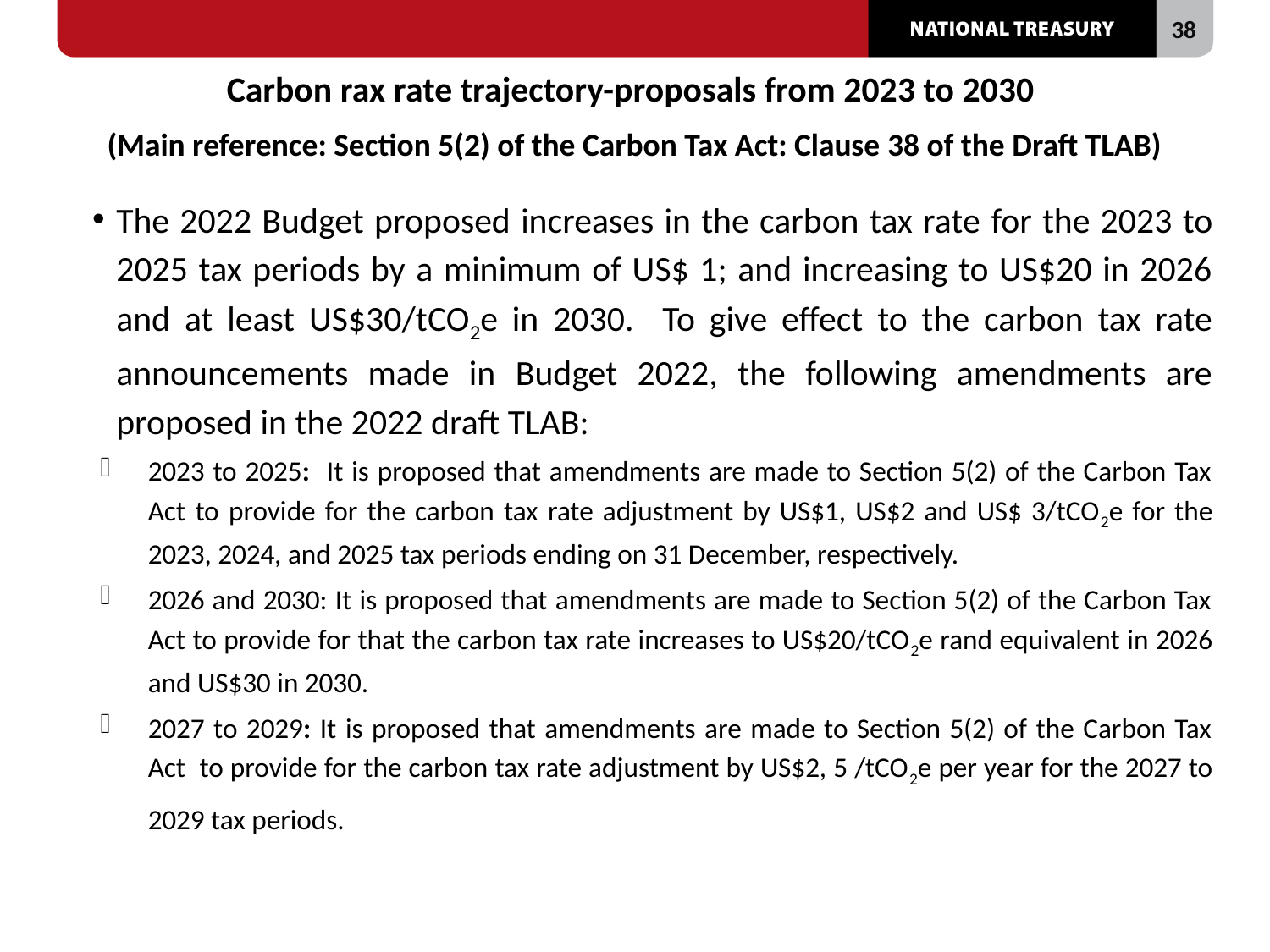

# Carbon rax rate trajectory-proposals from 2023 to 2030 (Main reference: Section 5(2) of the Carbon Tax Act: Clause 38 of the Draft TLAB)
The 2022 Budget proposed increases in the carbon tax rate for the 2023 to 2025 tax periods by a minimum of US$ 1; and increasing to US$20 in 2026 and at least US$30/tCO2e in 2030.  To give effect to the carbon tax rate announcements made in Budget 2022, the following amendments are proposed in the 2022 draft TLAB:
2023 to 2025:  It is proposed that amendments are made to Section 5(2) of the Carbon Tax Act to provide for the carbon tax rate adjustment by US$1, US$2 and US$ 3/tCO2e for the 2023, 2024, and 2025 tax periods ending on 31 December, respectively.
2026 and 2030: It is proposed that amendments are made to Section 5(2) of the Carbon Tax Act to provide for that the carbon tax rate increases to US$20/tCO2e rand equivalent in 2026 and US$30 in 2030.
2027 to 2029: It is proposed that amendments are made to Section 5(2) of the Carbon Tax Act  to provide for the carbon tax rate adjustment by US$2, 5 /tCO2e per year for the 2027 to 2029 tax periods.